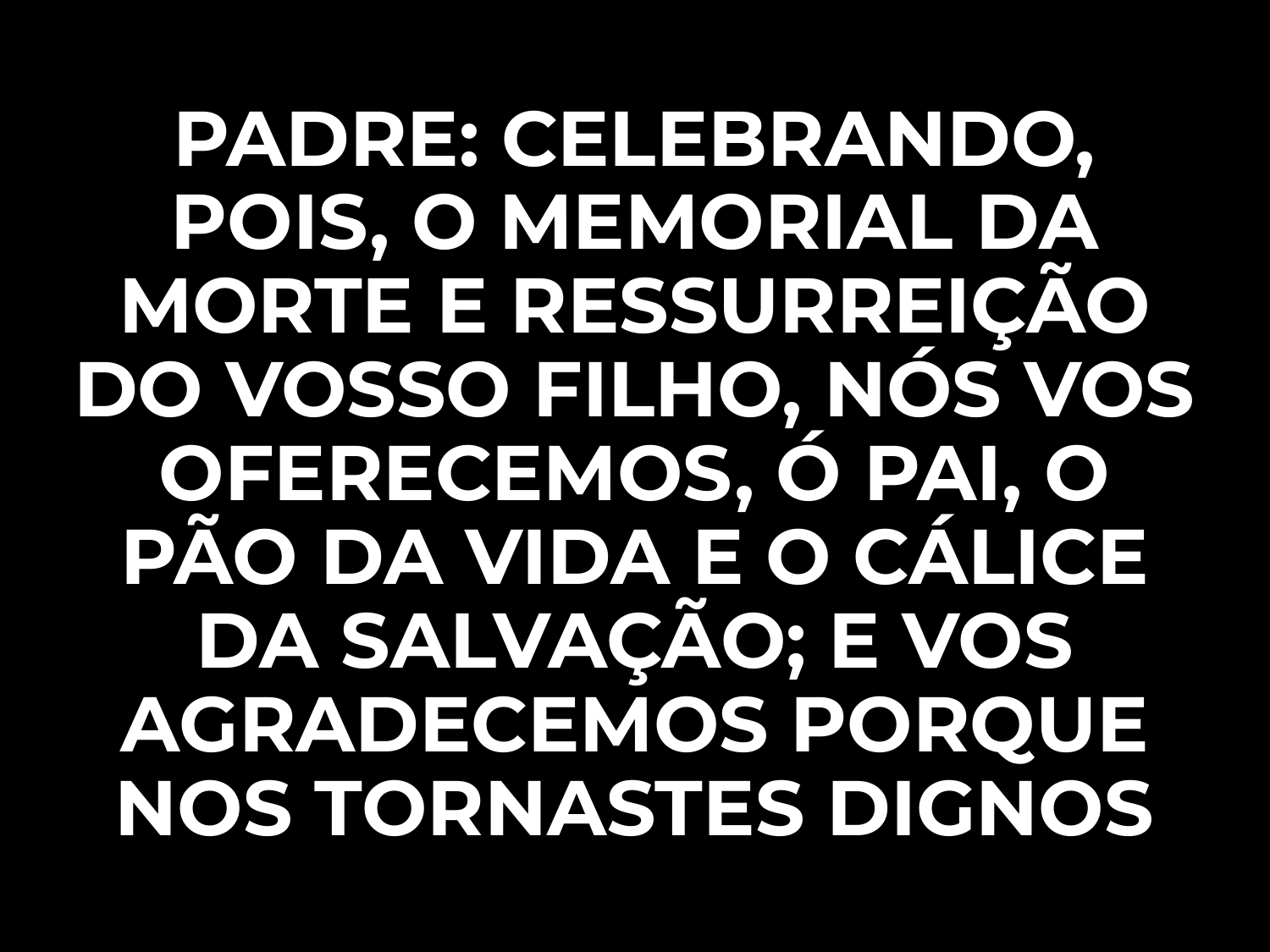

PADRE: CELEBRANDO, POIS, O MEMORIAL DA MORTE E RESSURREIÇÃO DO VOSSO FILHO, NÓS VOS OFERECEMOS, Ó PAI, O PÃO DA VIDA E O CÁLICE DA SALVAÇÃO; E VOS AGRADECEMOS PORQUE NOS TORNASTES DIGNOS